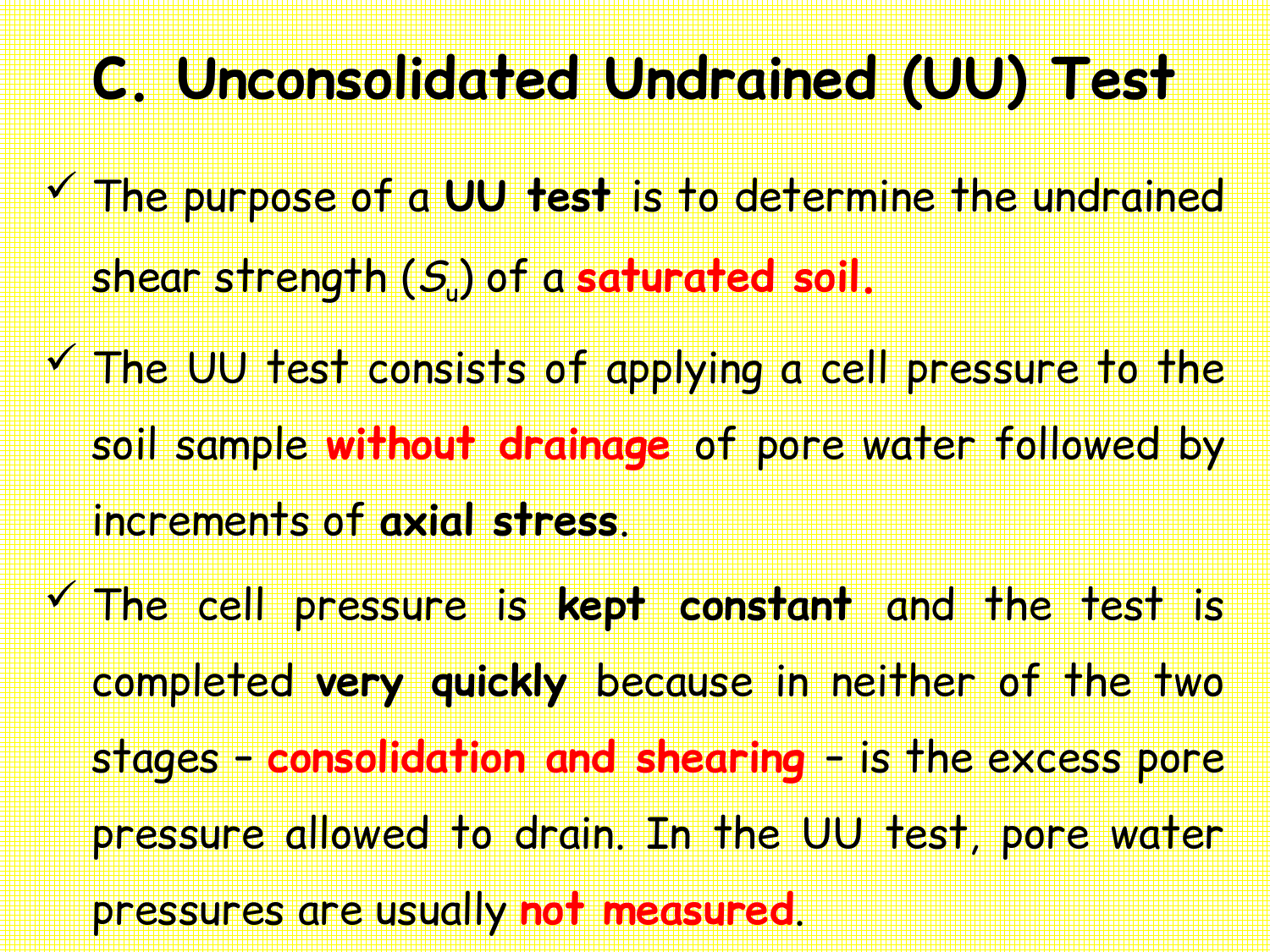

# C. Unconsolidated Undrained (UU) Test
The purpose of a UU test is to determine the undrained shear strength (Su) of a saturated soil.
The UU test consists of applying a cell pressure to the soil sample without drainage of pore water followed by increments of axial stress.
The cell pressure is kept constant and the test is completed very quickly because in neither of the two stages – consolidation and shearing – is the excess pore pressure allowed to drain. In the UU test, pore water pressures are usually not measured.